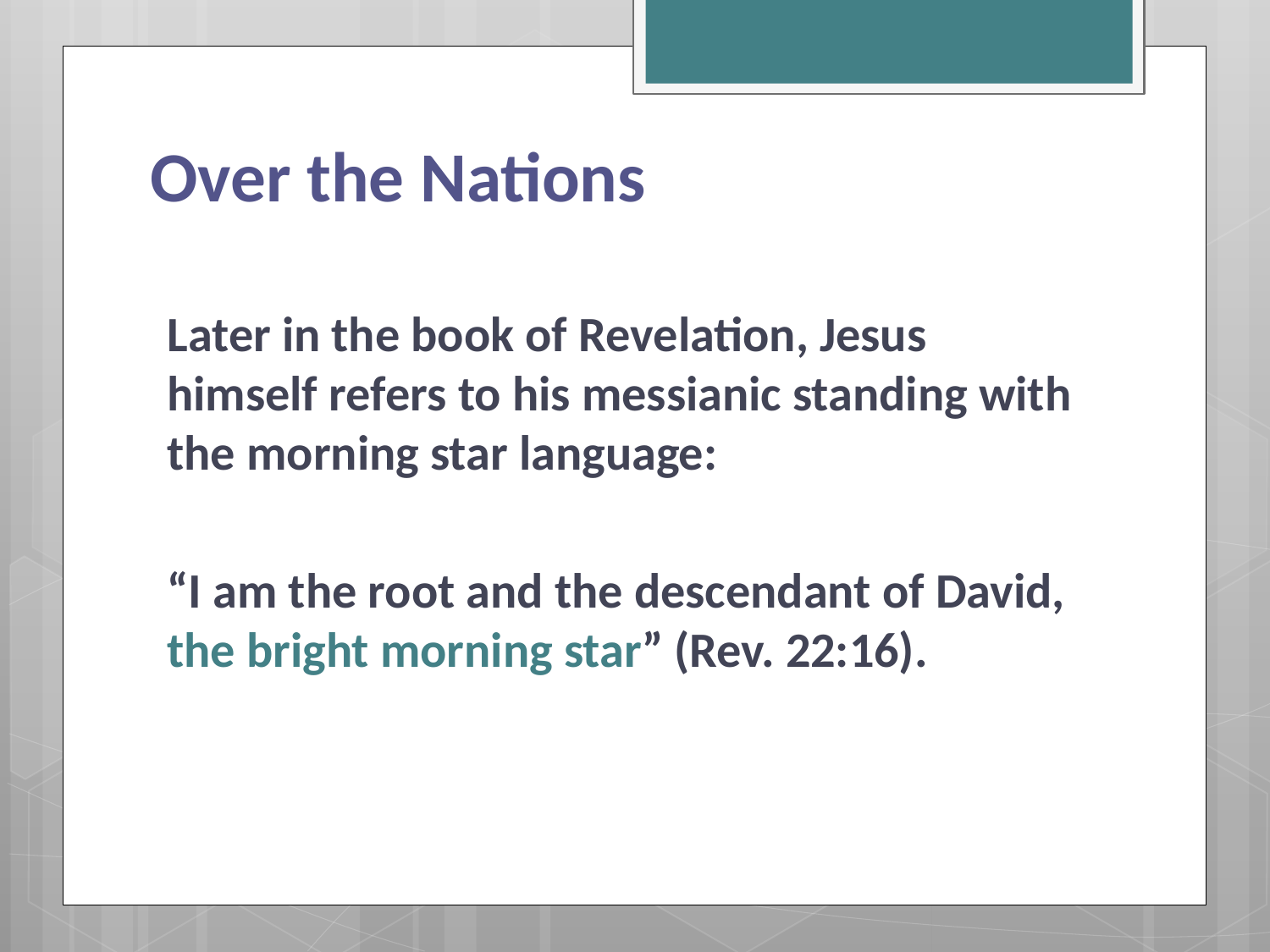

# Over the Nations
Later in the book of Revelation, Jesus himself refers to his messianic standing with the morning star language:

“I am the root and the descendant of David, the bright morning star” (Rev. 22:16).